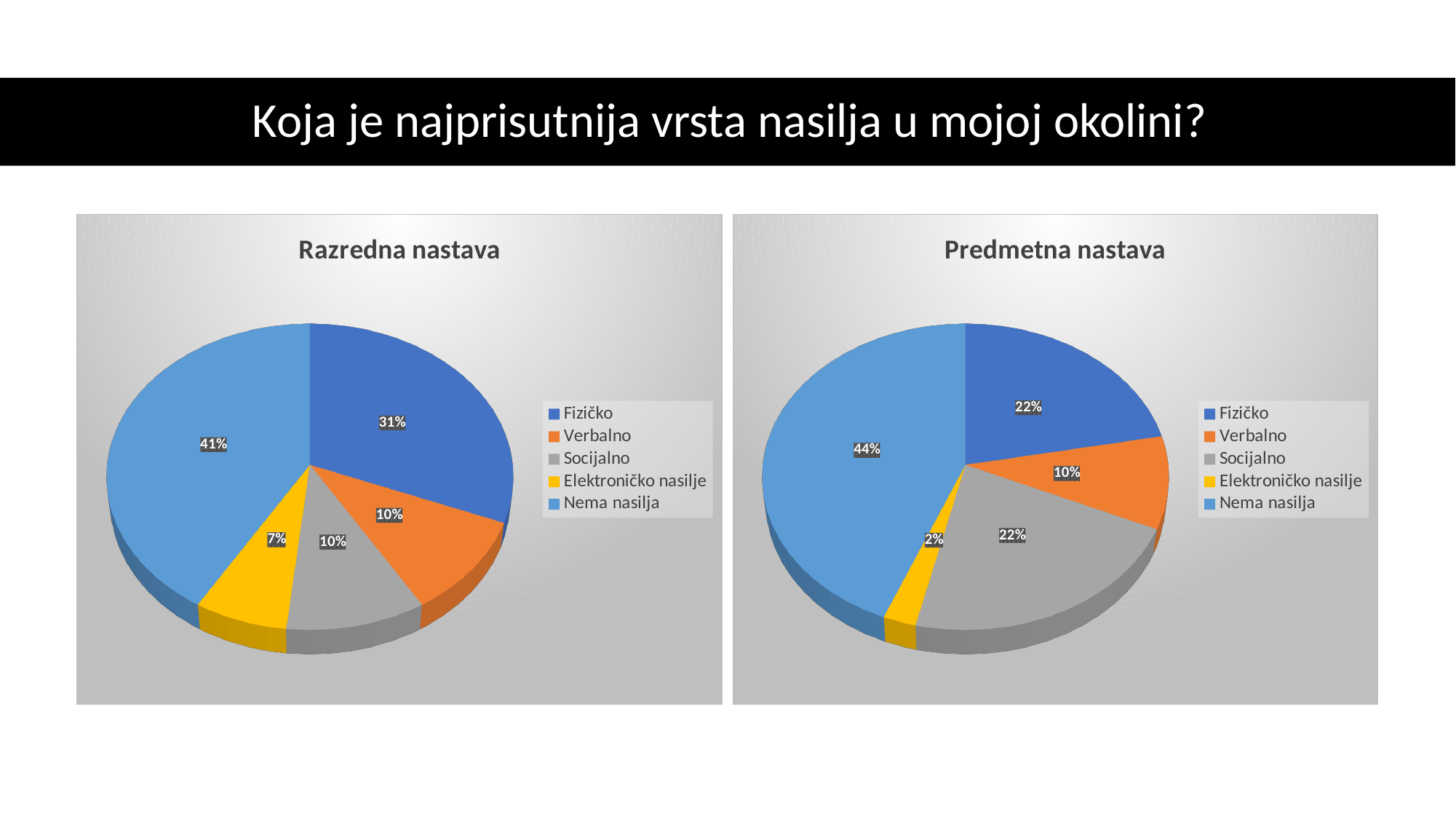

# Koja je najprisutnija vrsta nasilja u mojoj okolini?

[unsupported chart]

[unsupported chart]